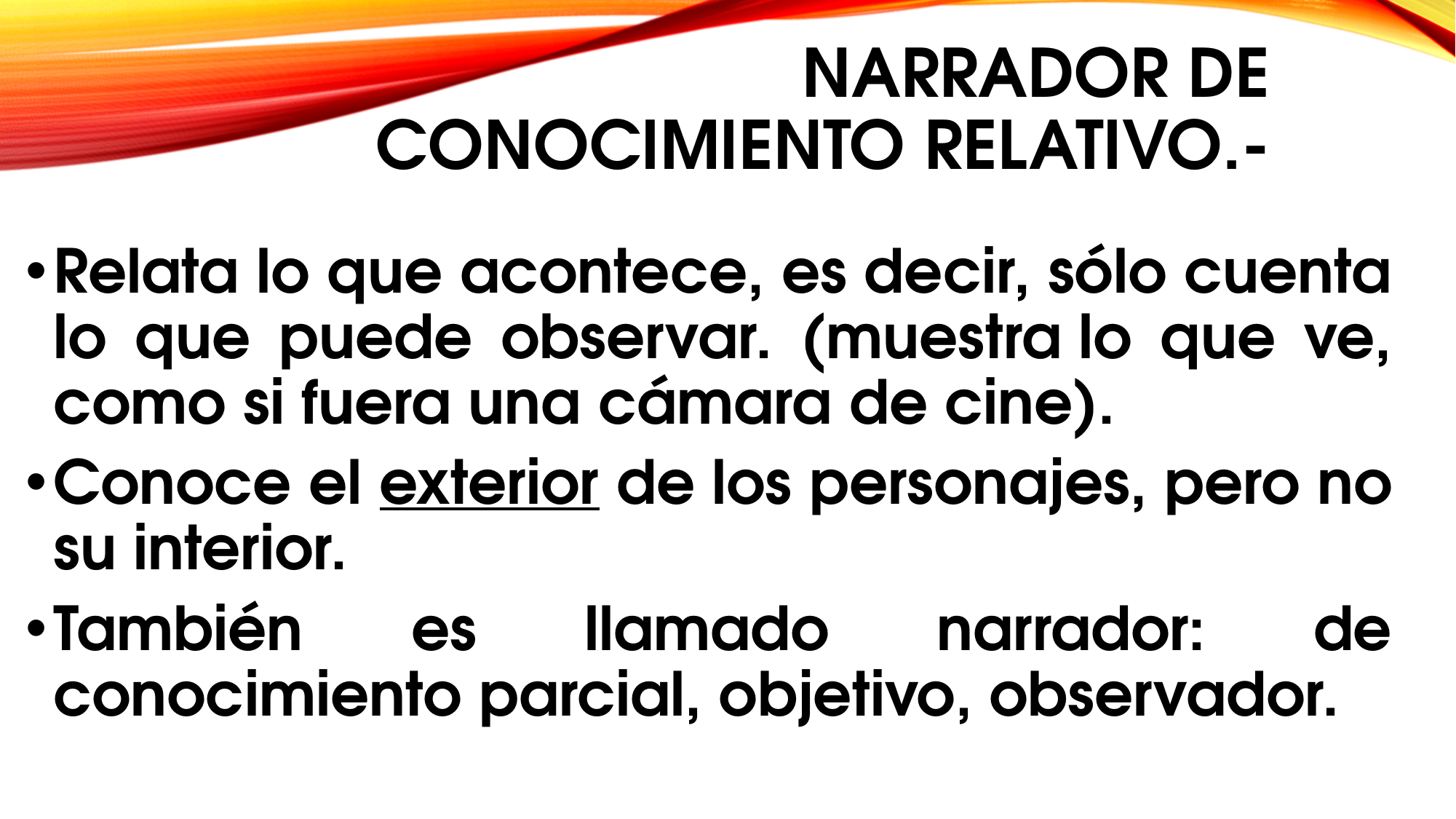

# Narrador de conocimiento relativo.-
Relata lo que acontece, es decir, sólo cuenta lo que puede observar. (muestra lo que ve, como si fuera una cámara de cine).
Conoce el exterior de los personajes, pero no su interior.
También es llamado narrador: de conocimiento parcial, objetivo, observador.